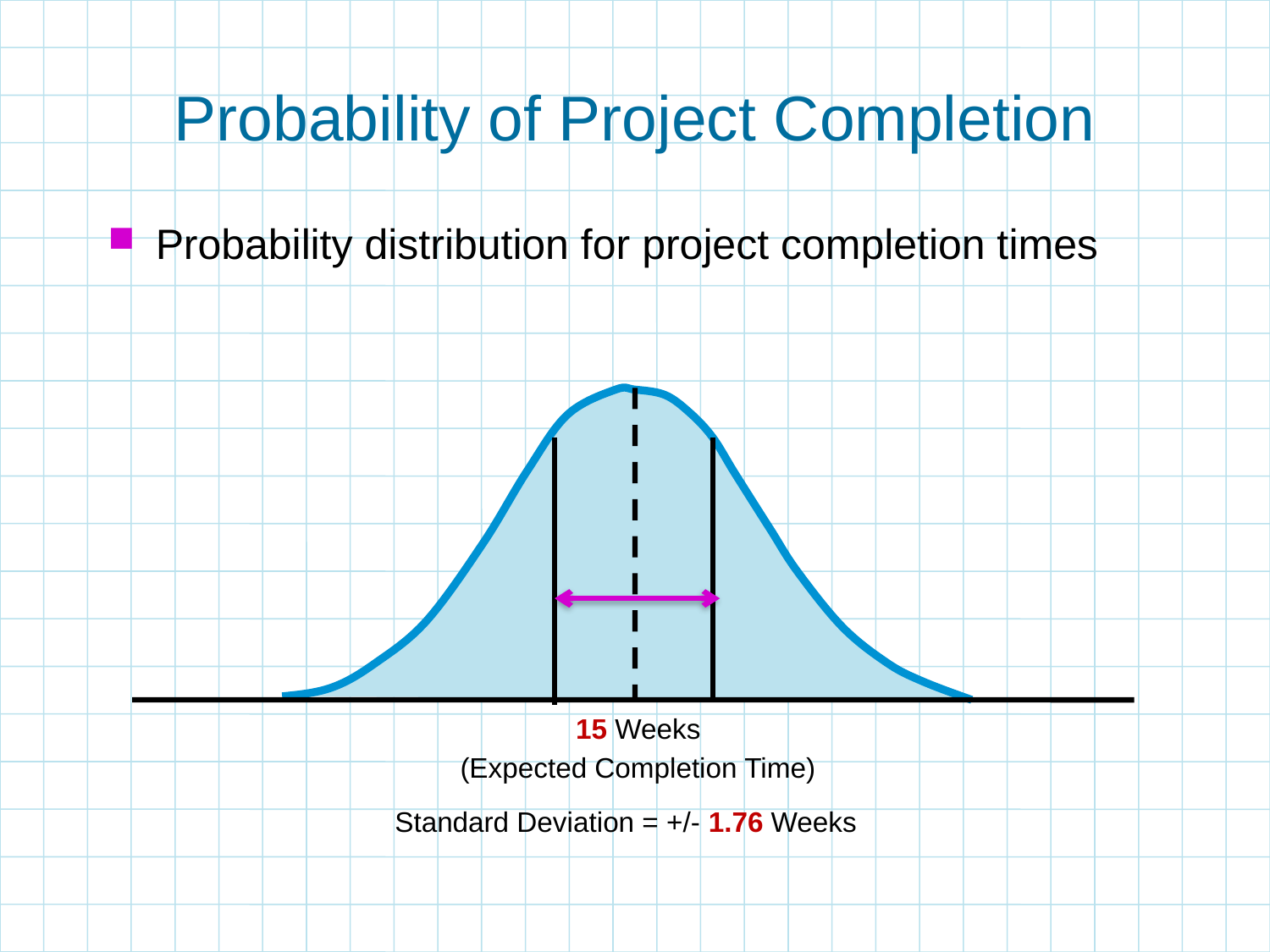

# Probability of Project Completion
Probability distribution for project completion times

15 Weeks
(Expected Completion Time)
Standard Deviation = +/- 1.76 Weeks